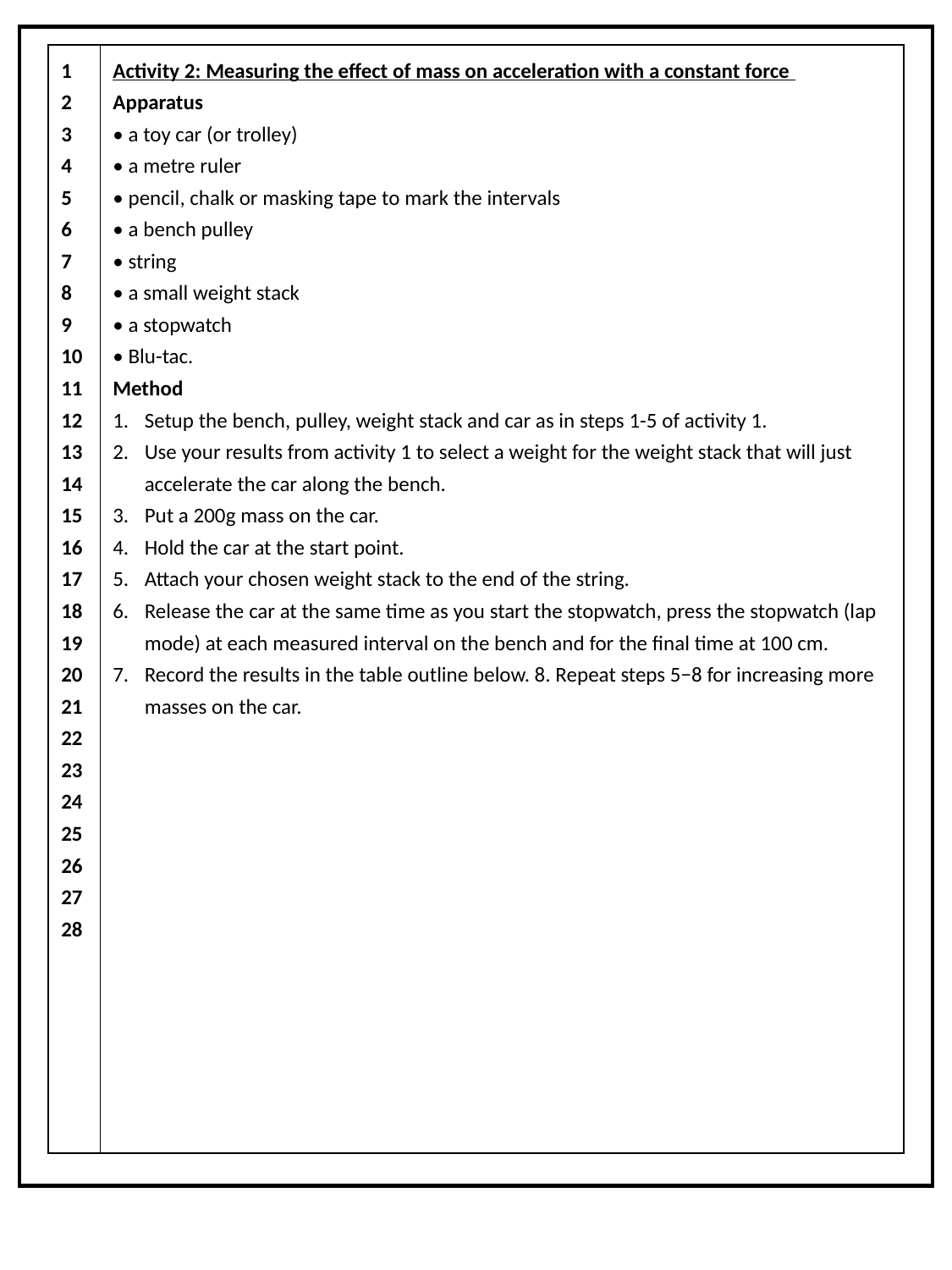

| 1 2 3 4 5 6 7 8 9 10 11 12 13 14 15 16 17 18 19 20 21 22 23 24 25 26 27 28 | Activity 2: Measuring the effect of mass on acceleration with a constant force Apparatus • a toy car (or trolley) • a metre ruler • pencil, chalk or masking tape to mark the intervals • a bench pulley • string • a small weight stack • a stopwatch • Blu-tac. Method Setup the bench, pulley, weight stack and car as in steps 1-5 of activity 1. Use your results from activity 1 to select a weight for the weight stack that will just accelerate the car along the bench. Put a 200g mass on the car. Hold the car at the start point. Attach your chosen weight stack to the end of the string. Release the car at the same time as you start the stopwatch, press the stopwatch (lap mode) at each measured interval on the bench and for the final time at 100 cm. Record the results in the table outline below. 8. Repeat steps 5−8 for increasing more masses on the car. |
| --- | --- |